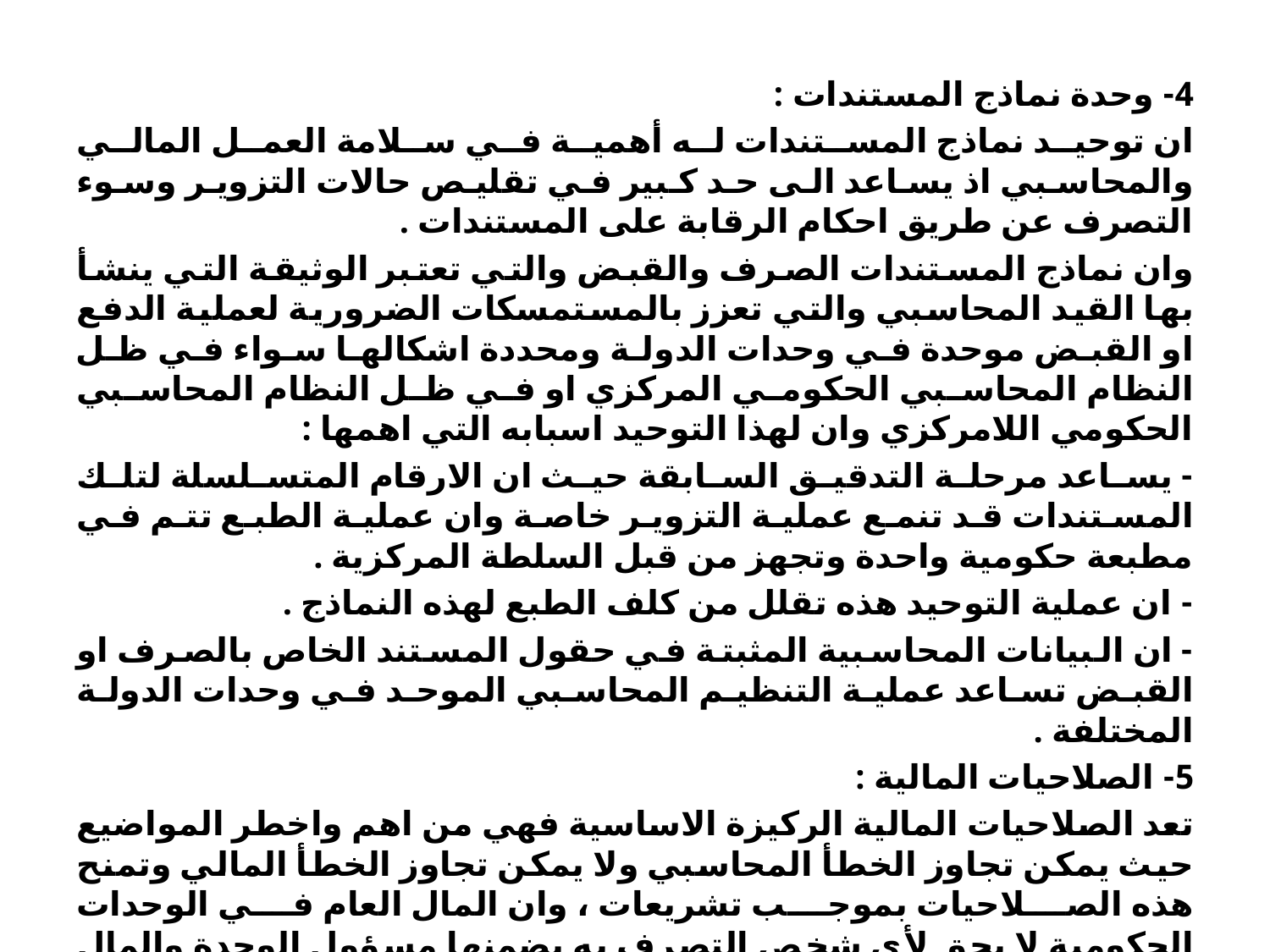

#
4- وحدة نماذج المستندات :
ان توحيد نماذج المستندات له أهمية في سلامة العمل المالي والمحاسبي اذ يساعد الى حد كبير في تقليص حالات التزوير وسوء التصرف عن طريق احكام الرقابة على المستندات .
وان نماذج المستندات الصرف والقبض والتي تعتبر الوثيقة التي ينشأ بها القيد المحاسبي والتي تعزز بالمستمسكات الضرورية لعملية الدفع او القبض موحدة في وحدات الدولة ومحددة اشكالها سواء في ظل النظام المحاسبي الحكومي المركزي او في ظل النظام المحاسبي الحكومي اللامركزي وان لهذا التوحيد اسبابه التي اهمها :
- يساعد مرحلة التدقيق السابقة حيث ان الارقام المتسلسلة لتلك المستندات قد تنمع عملية التزوير خاصة وان عملية الطبع تتم في مطبعة حكومية واحدة وتجهز من قبل السلطة المركزية .
- ان عملية التوحيد هذه تقلل من كلف الطبع لهذه النماذج .
- ان البيانات المحاسبية المثبتة في حقول المستند الخاص بالصرف او القبض تساعد عملية التنظيم المحاسبي الموحد في وحدات الدولة المختلفة .
5- الصلاحيات المالية :
تعد الصلاحيات المالية الركيزة الاساسية فهي من اهم واخطر المواضيع حيث يمكن تجاوز الخطأ المحاسبي ولا يمكن تجاوز الخطأ المالي وتمنح هذه الصلاحيات بموجب تشريعات ، وان المال العام في الوحدات الحكومية لا يحق لأي شخص التصرف به بضمنها مسؤول الوحدة والمال العام يحكمه القانون والوحدات تتصرف بالتخويل المنصوص عليه بموجب قانون اصول المحاسبات العامة او قانون الموازنة العامة او اي قانون نافذ والتصرف يجب ان يتم بحدود الصلاحية الواردة عليه ان أي خطأ يحصل يكون جسيما لأنه يصيب العامة ومن غير الممكن تعديله بقيود محاسبية ويتحمل صاحب التصرف الخطأ نتيجة خطأه ويضمن بمبالغ الاضرار التي لحقت بالمال العام .